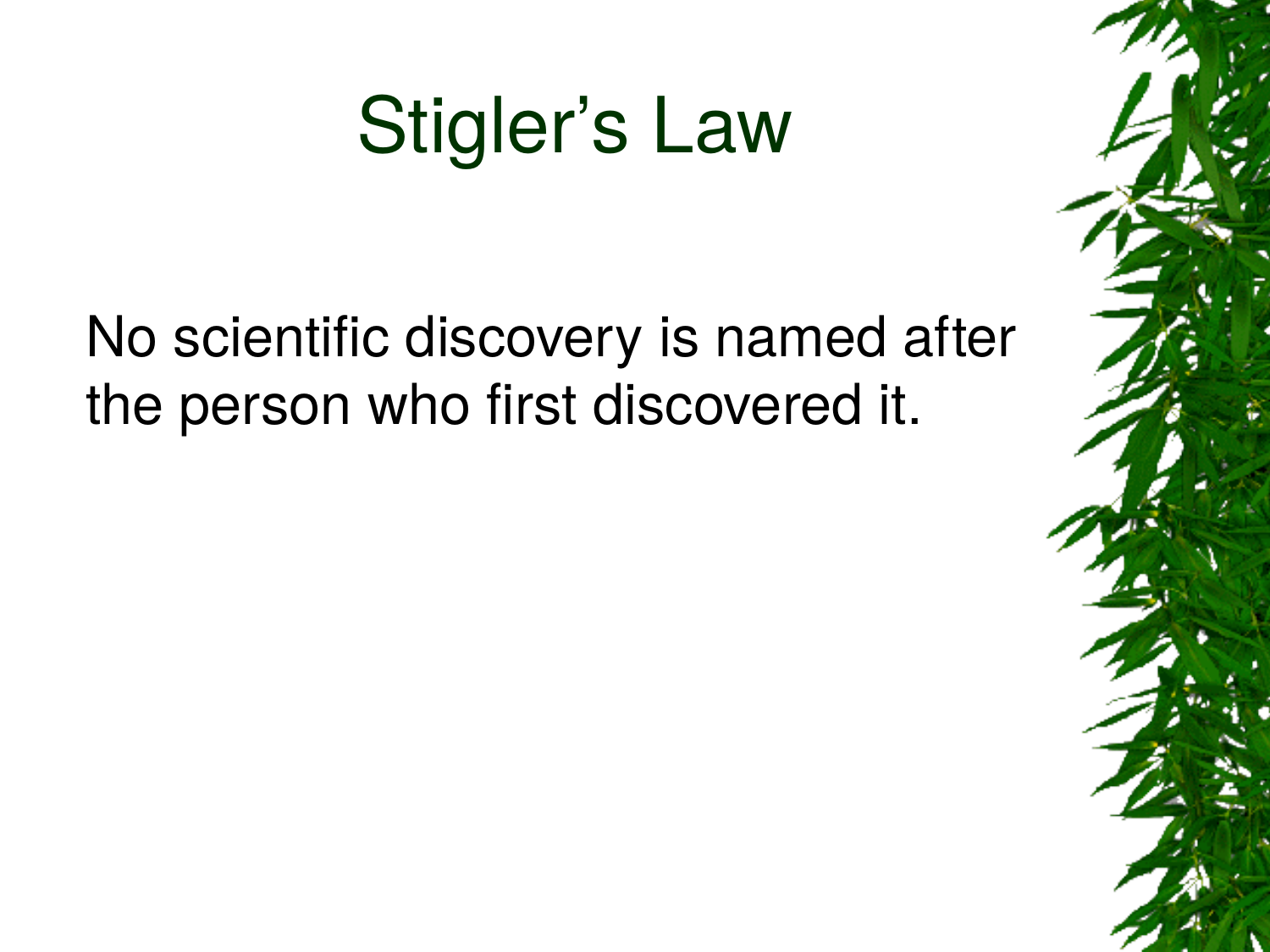

# Stigler’s Law
No scientific discovery is named after the person who first discovered it.